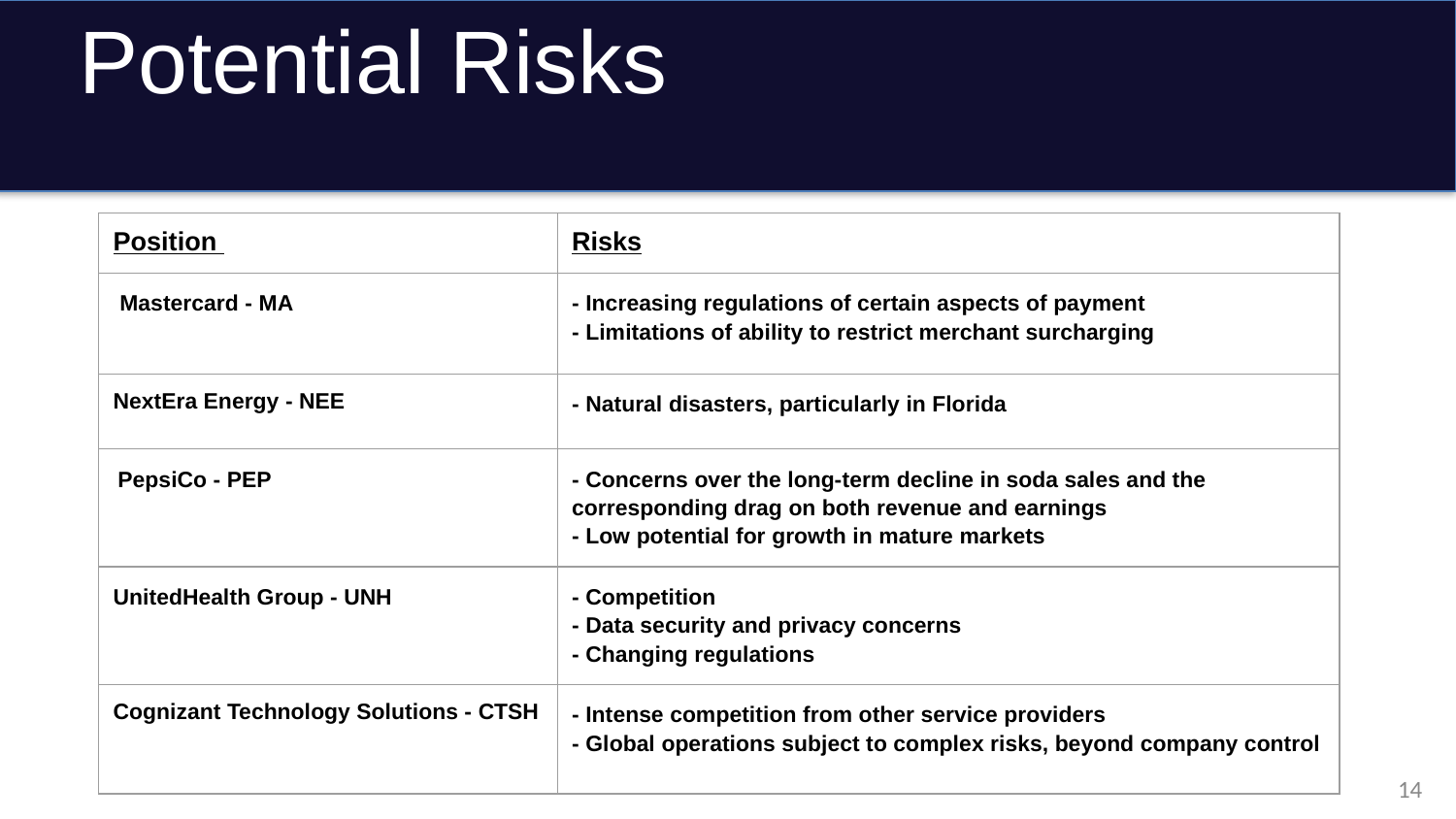

# Potential Risks
| Position | Risks |
| --- | --- |
| Mastercard - MA | - Increasing regulations of certain aspects of payment - Limitations of ability to restrict merchant surcharging |
| NextEra Energy - NEE | - Natural disasters, particularly in Florida |
| PepsiCo - PEP | - Concerns over the long-term decline in soda sales and the corresponding drag on both revenue and earnings - Low potential for growth in mature markets |
| UnitedHealth Group - UNH | - Competition - Data security and privacy concerns - Changing regulations |
| Cognizant Technology Solutions - CTSH | - Intense competition from other service providers - Global operations subject to complex risks, beyond company control |
14